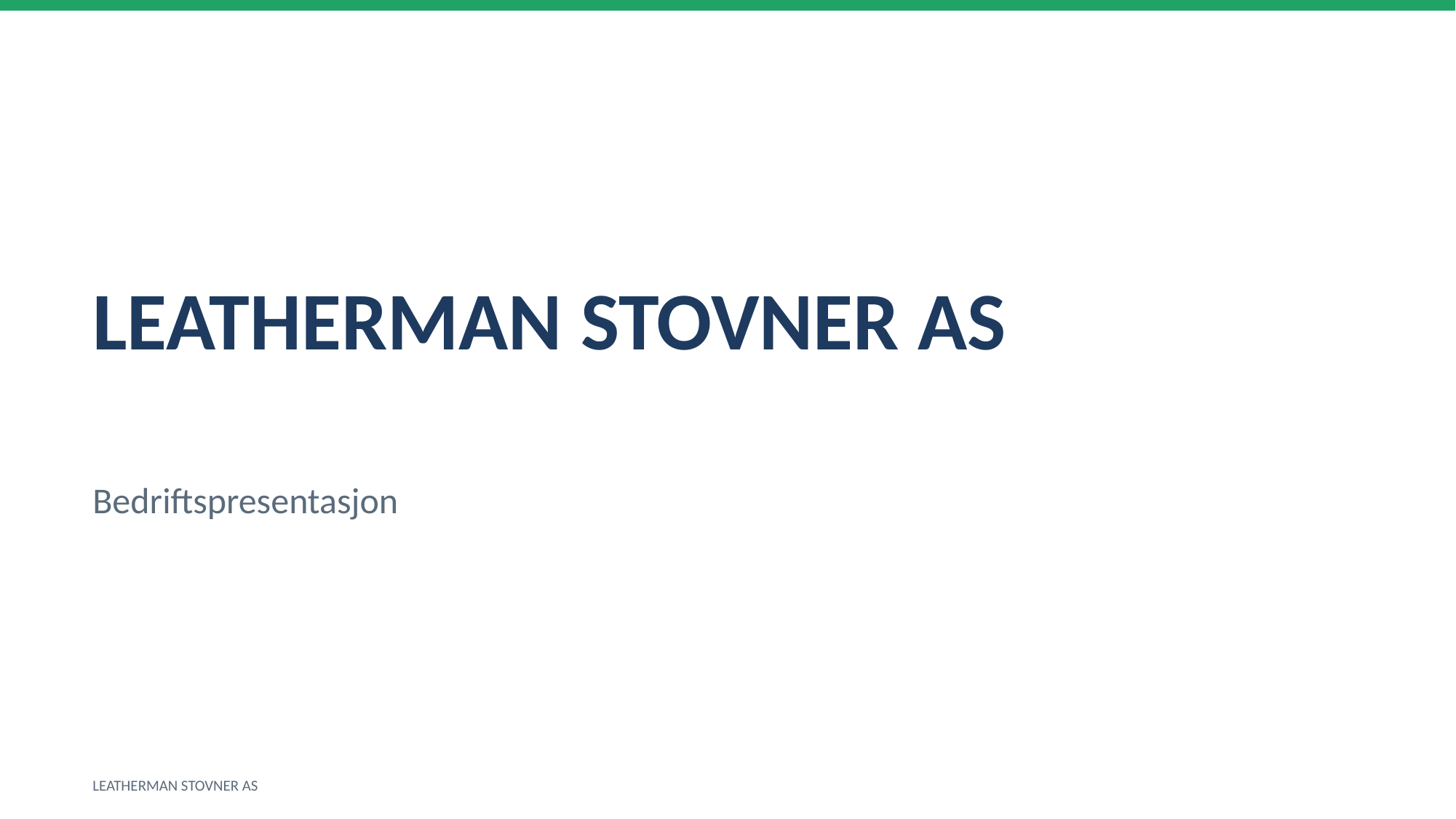

LEATHERMAN STOVNER AS
Bedriftspresentasjon
LEATHERMAN STOVNER AS